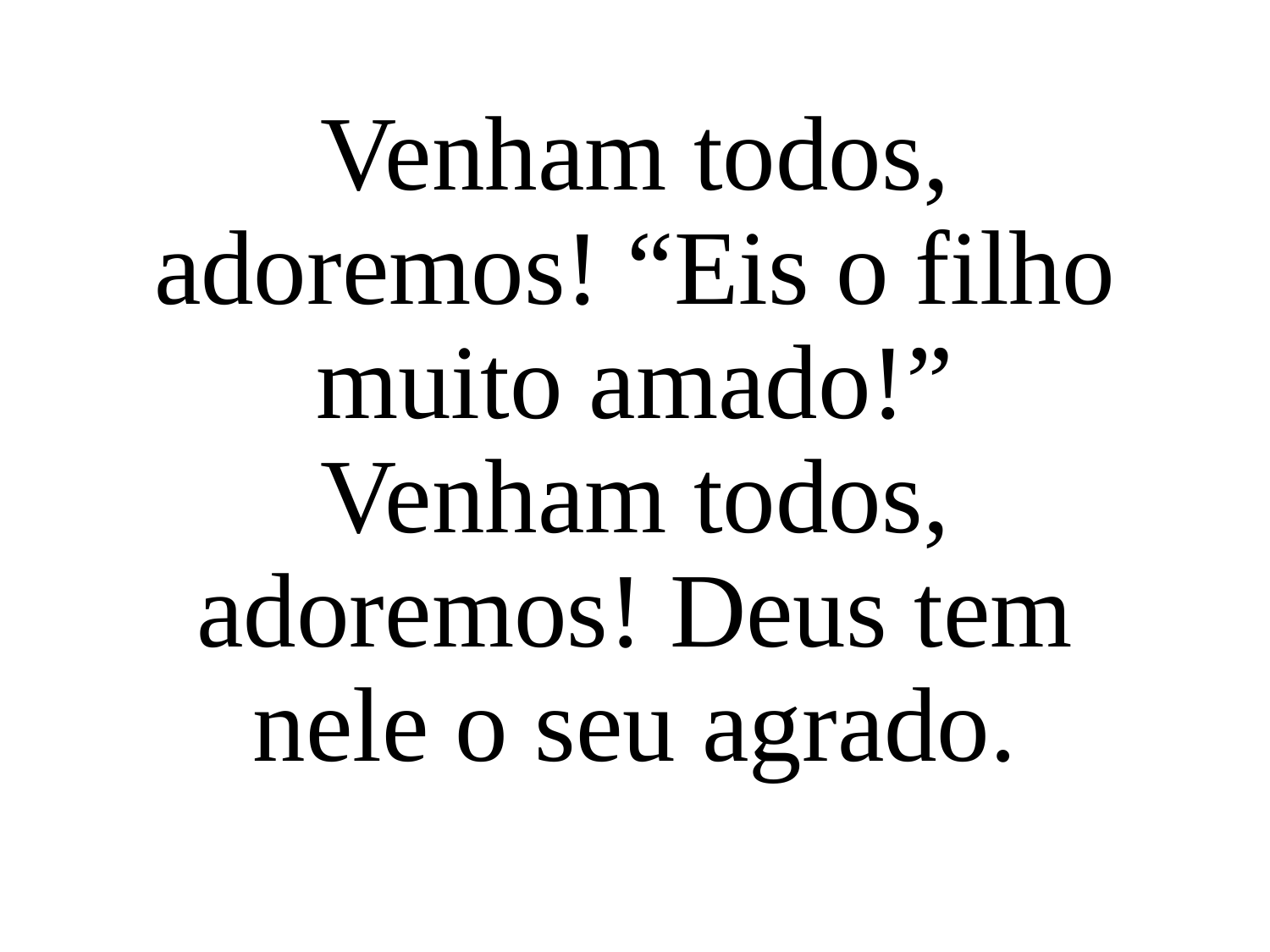

Venham todos, adoremos! “Eis o filho muito amado!”
Venham todos, adoremos! Deus tem nele o seu agrado.